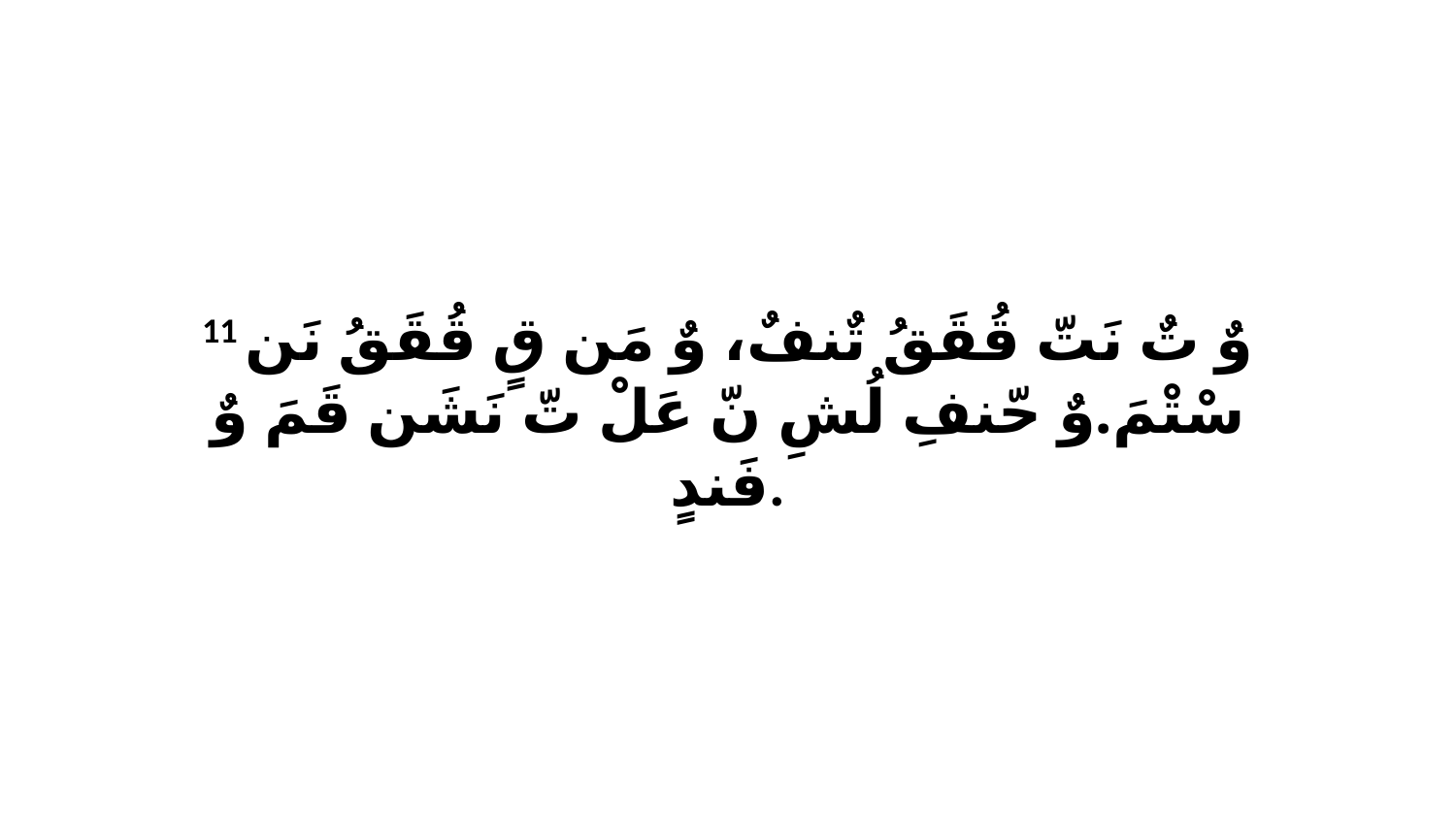

11 وٌ تٌ نَتّ قُقَقُ تٌنفٌ، وٌ مَن قٍ قُقَقُ نَن سْتْمَ.وٌ حّنفِ لُشِ نّ عَلْ تّ نَشَن قَمَ وٌ فَندٍ.